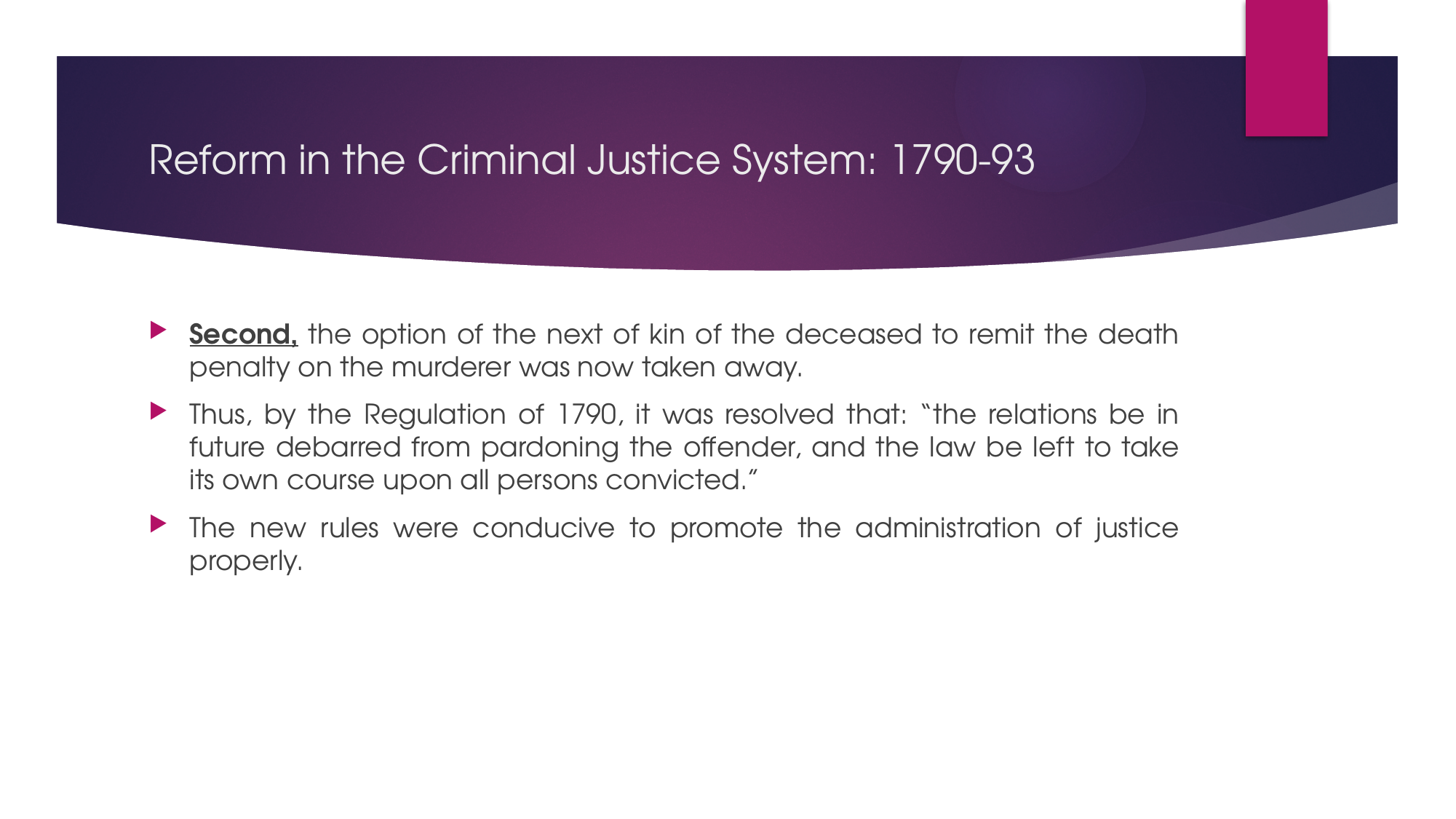

# Reform in the Criminal Justice System: 1790-93
Second, the option of the next of kin of the deceased to remit the death penalty on the murderer was now taken away.
Thus, by the Regulation of 1790, it was resolved that: “the relations be in future debarred from pardoning the offender, and the law be left to take its own course upon all persons convicted.”
The new rules were conducive to promote the administration of justice properly.